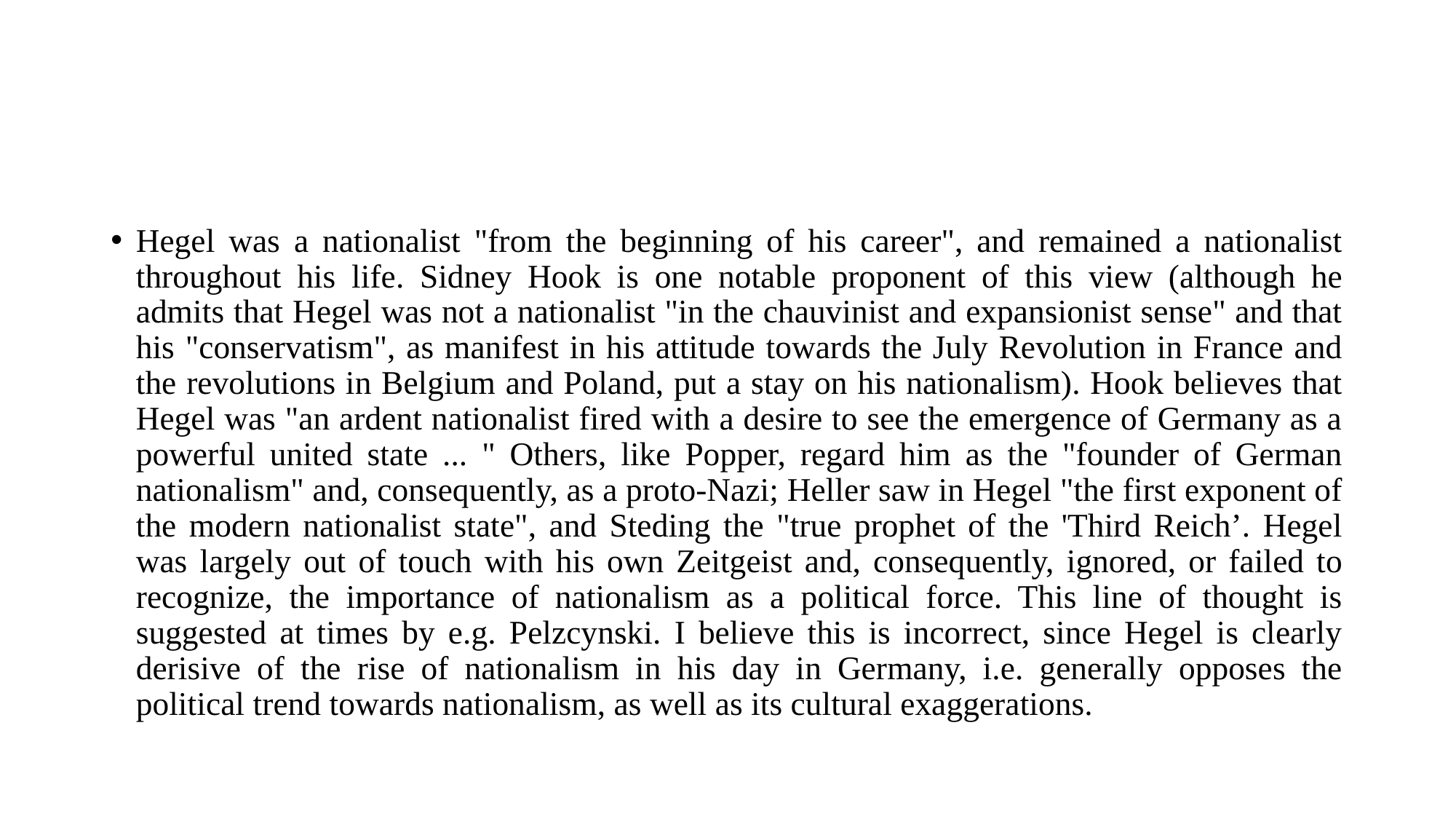

#
Hegel was a nationalist "from the beginning of his career", and remained a nationalist throughout his life. Sidney Hook is one notable proponent of this view (although he admits that Hegel was not a nationalist "in the chauvinist and expansionist sense" and that his "conservatism", as manifest in his attitude towards the July Revolution in France and the revolutions in Belgium and Poland, put a stay on his nationalism). Hook believes that Hegel was "an ardent nationalist fired with a desire to see the emergence of Germany as a powerful united state ... " Others, like Popper, regard him as the "founder of German nationalism" and, consequently, as a proto-Nazi; Heller saw in Hegel "the first exponent of the modern nationalist state", and Steding the "true prophet of the 'Third Reich’. Hegel was largely out of touch with his own Zeitgeist and, consequently, ignored, or failed to recognize, the importance of nationalism as a political force. This line of thought is suggested at times by e.g. Pelzcynski. I believe this is incorrect, since Hegel is clearly derisive of the rise of nationalism in his day in Germany, i.e. generally opposes the political trend towards nationalism, as well as its cultural exaggerations.